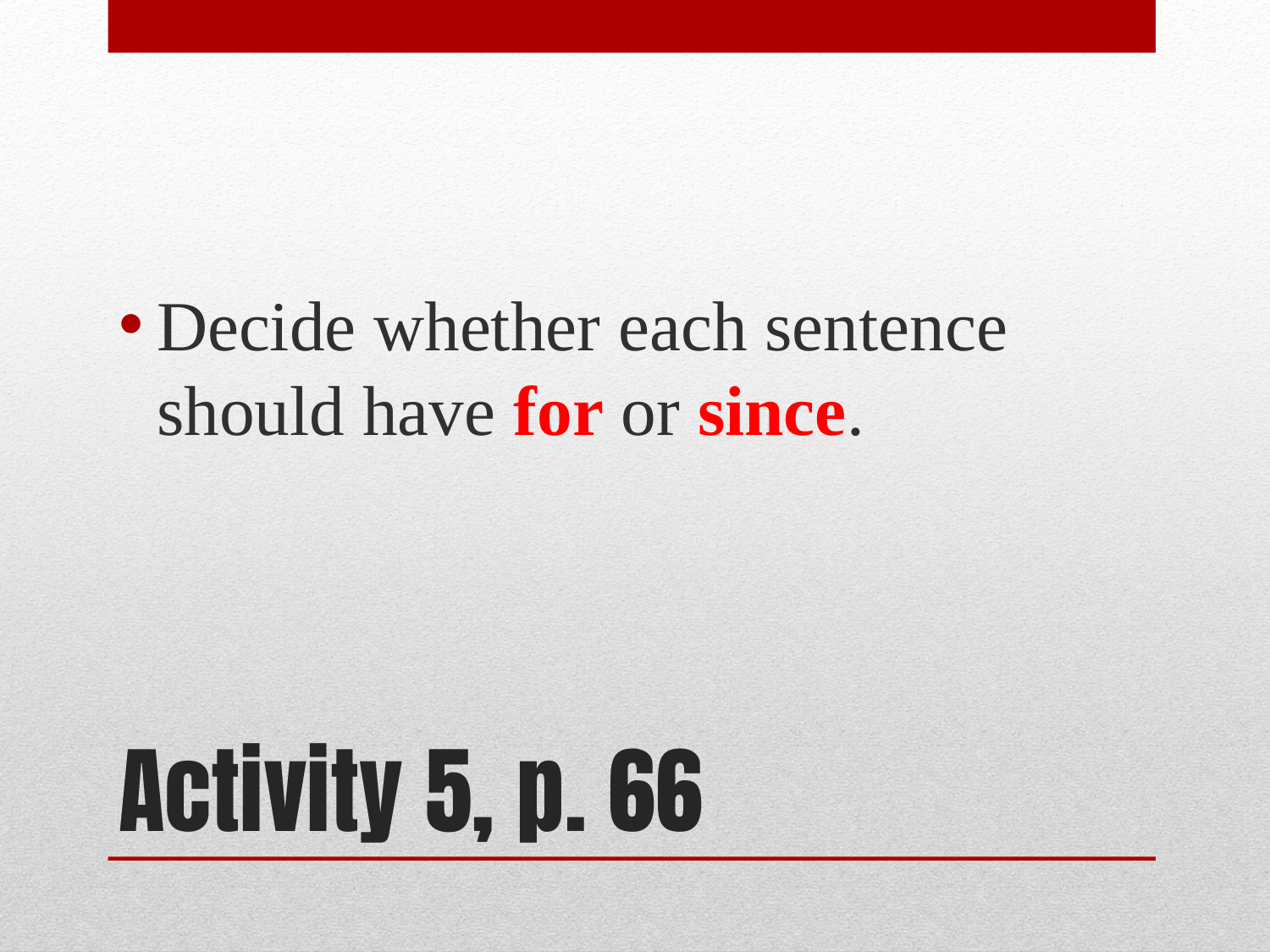

Decide whether each sentence should have for or since.
# Activity 5, p. 66